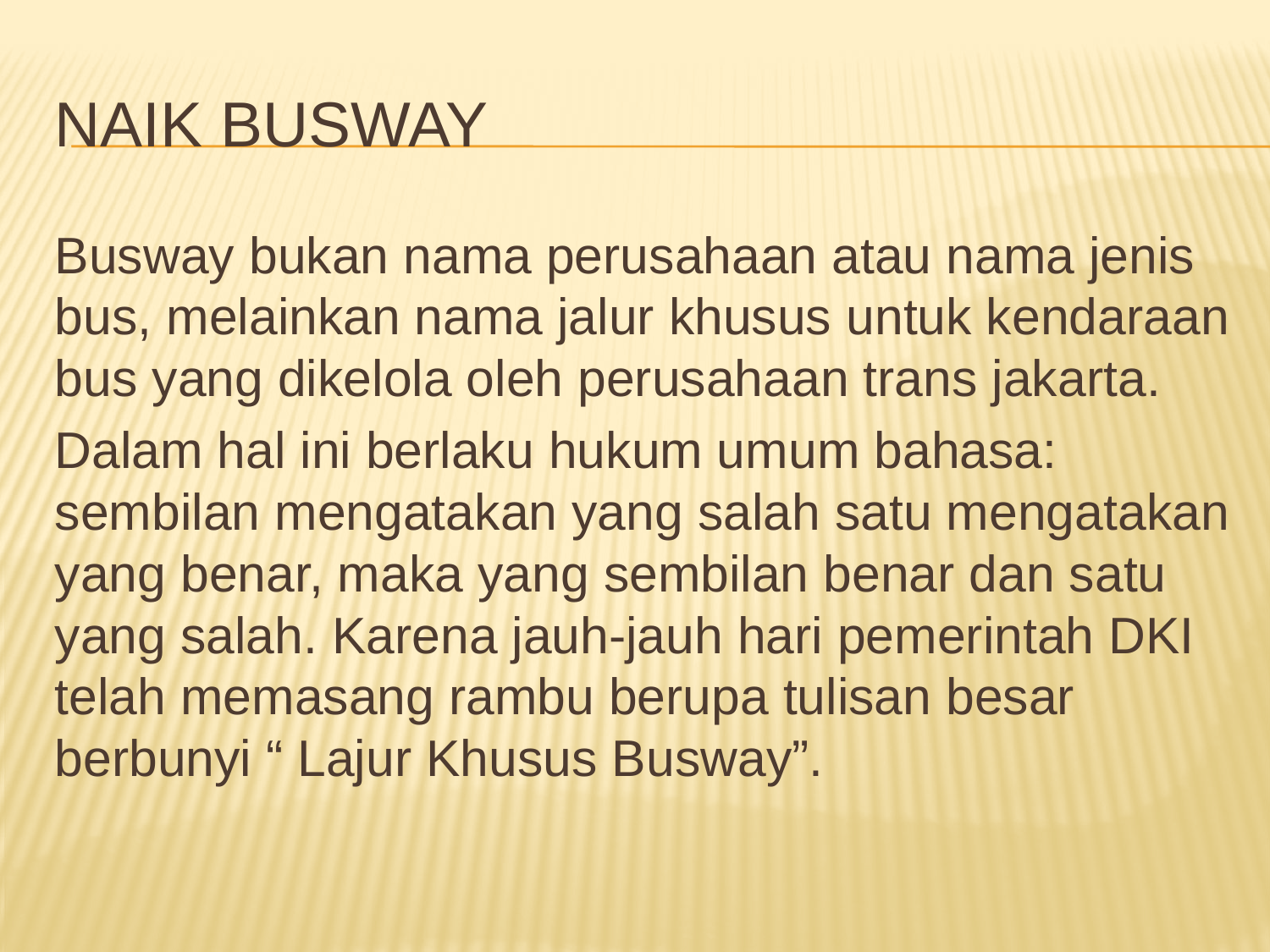

# Naik Busway
Busway bukan nama perusahaan atau nama jenis bus, melainkan nama jalur khusus untuk kendaraan bus yang dikelola oleh perusahaan trans jakarta.
Dalam hal ini berlaku hukum umum bahasa: sembilan mengatakan yang salah satu mengatakan yang benar, maka yang sembilan benar dan satu yang salah. Karena jauh-jauh hari pemerintah DKI telah memasang rambu berupa tulisan besar berbunyi “ Lajur Khusus Busway”.